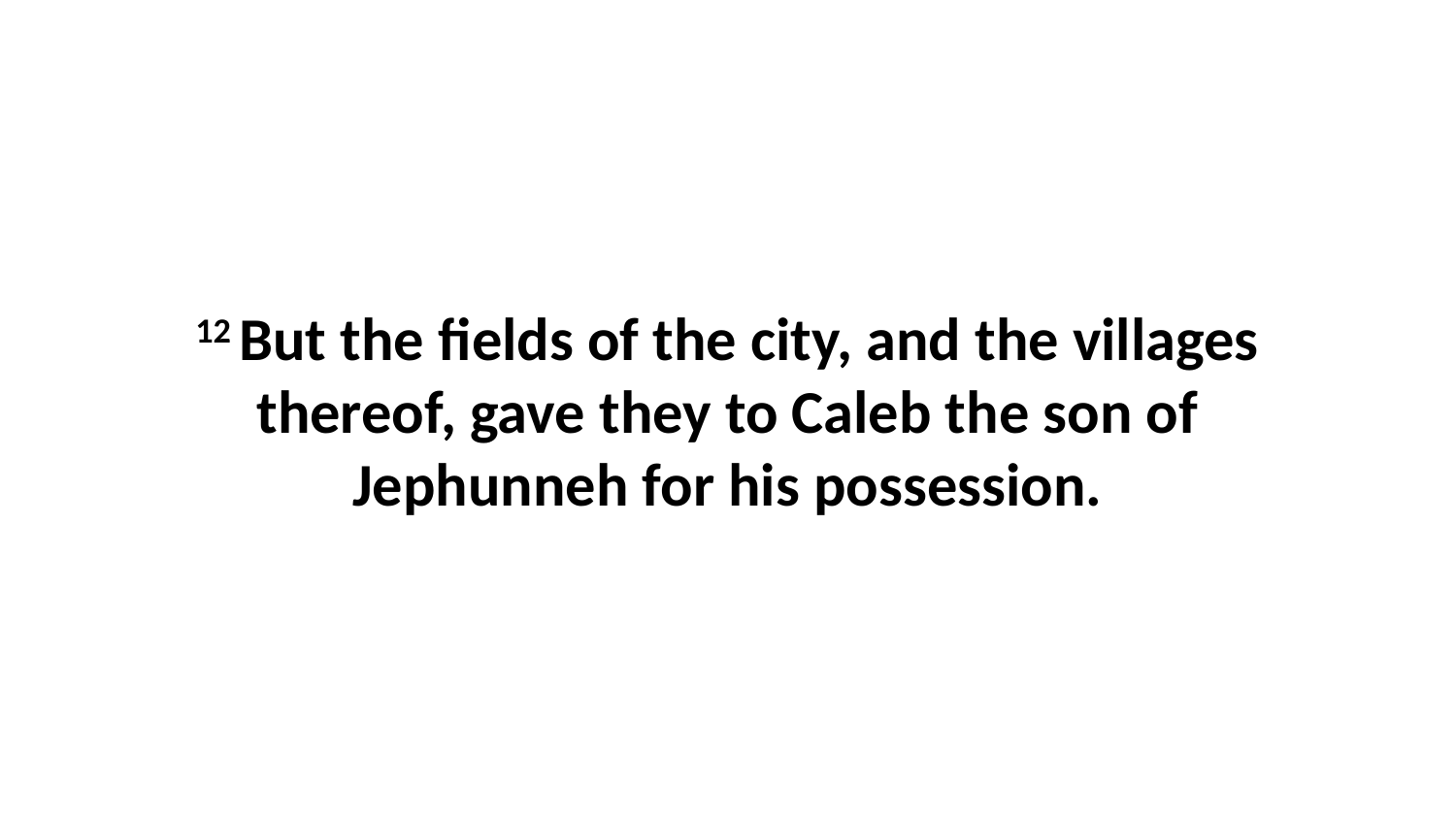

12 But the fields of the city, and the villages thereof, gave they to Caleb the son of Jephunneh for his possession.